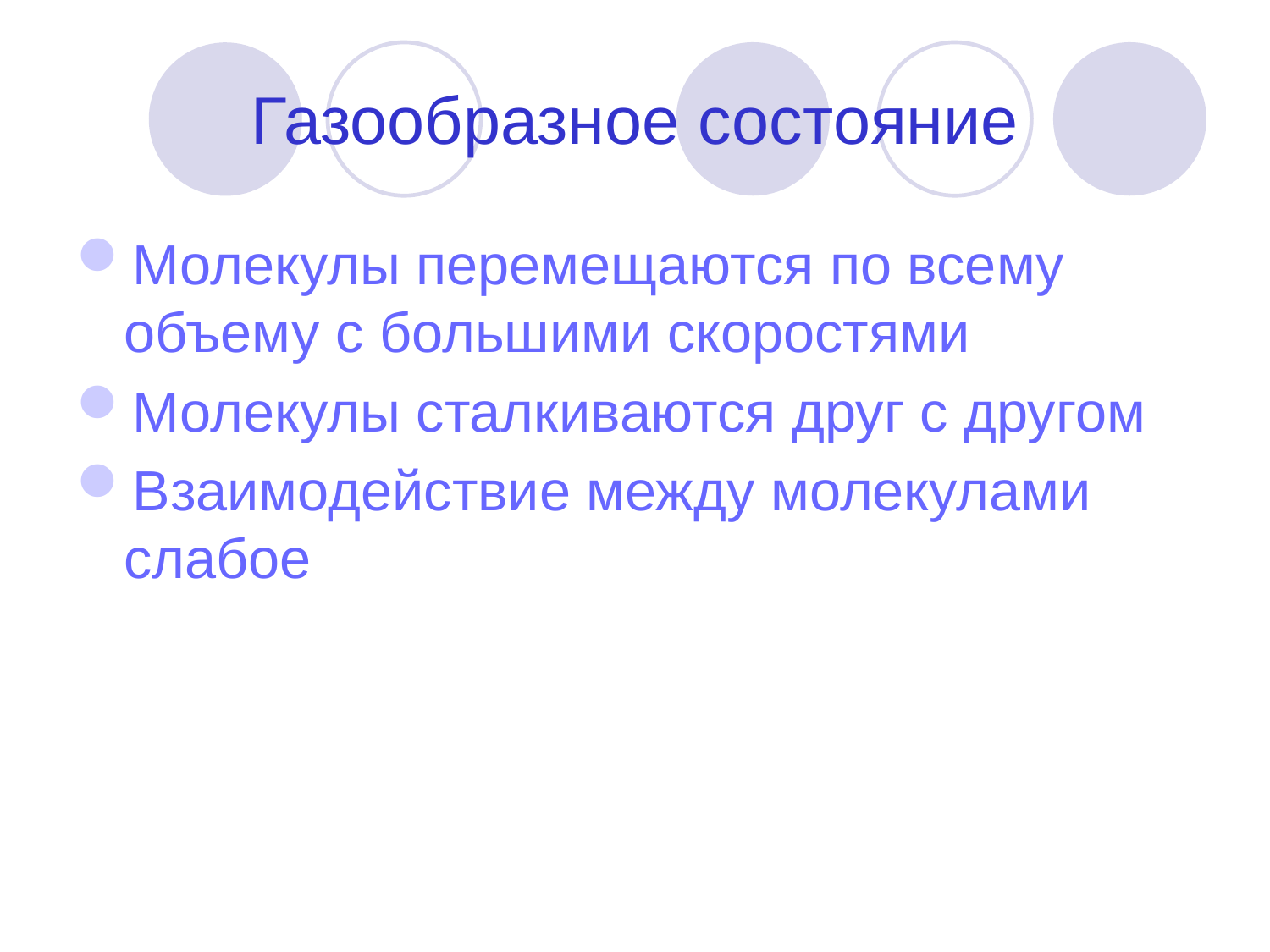

# Газообразное состояние
Молекулы перемещаются по всему объему с большими скоростями
Молекулы сталкиваются друг с другом
Взаимодействие между молекулами слабое